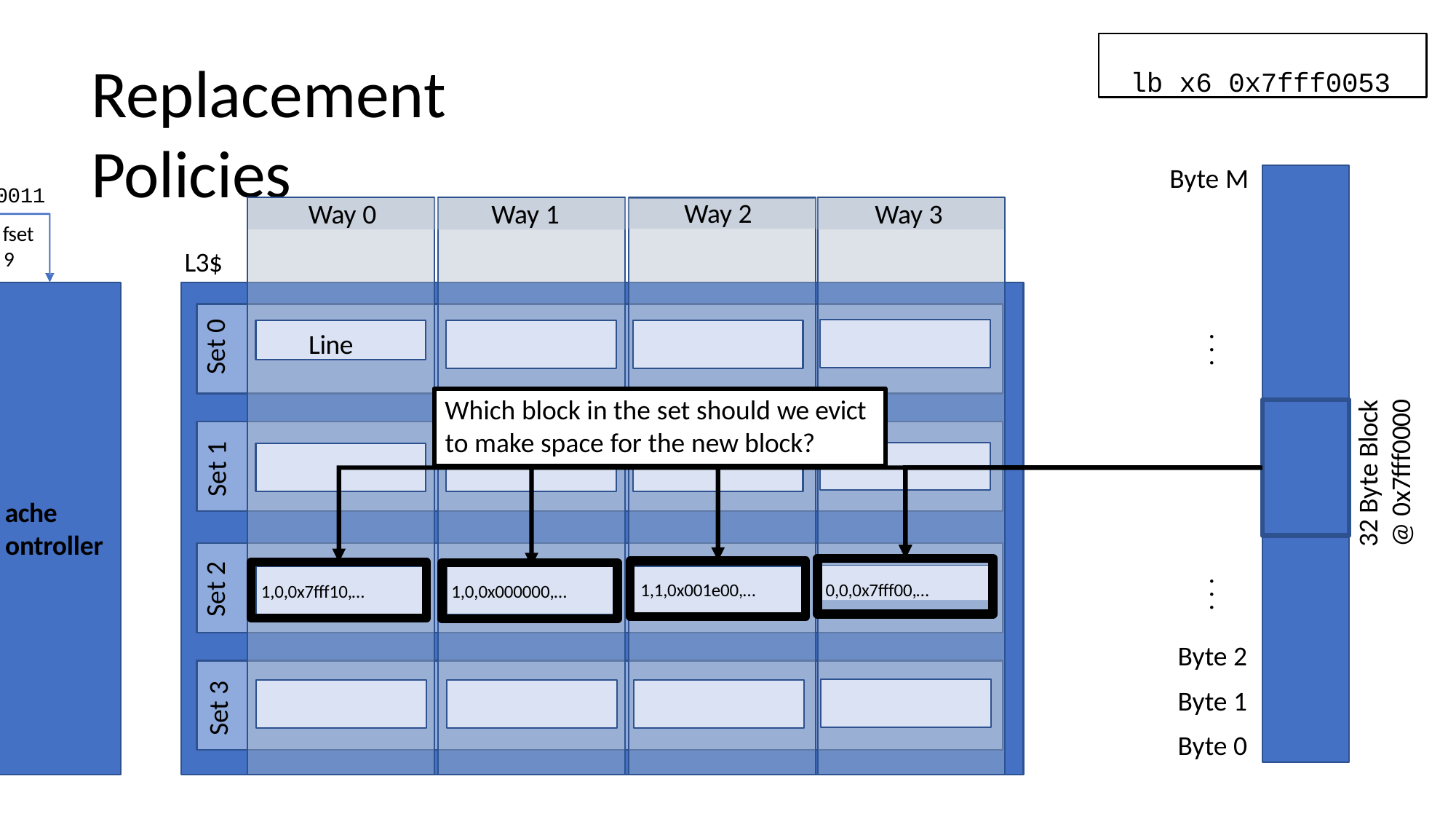

lb x6 0x7fff0053
# Replacement Policies
Byte M

0011

Way 0
Way 1
Way 2
Way 3

fset
9
L3$

Set 0
Line
. . .
Which block in the set should we evict
32 Byte Block
@ 0x7fff0000
to make space for the new block?
Set 1
ache ontroller
Set 2
0,0,0x7fff00,…
. . .
1,1,0x001e00,…
1,0,0x7fff10,…
1,0,0x000000,…
Byte 2
Byte 1
Byte 0
Set 3